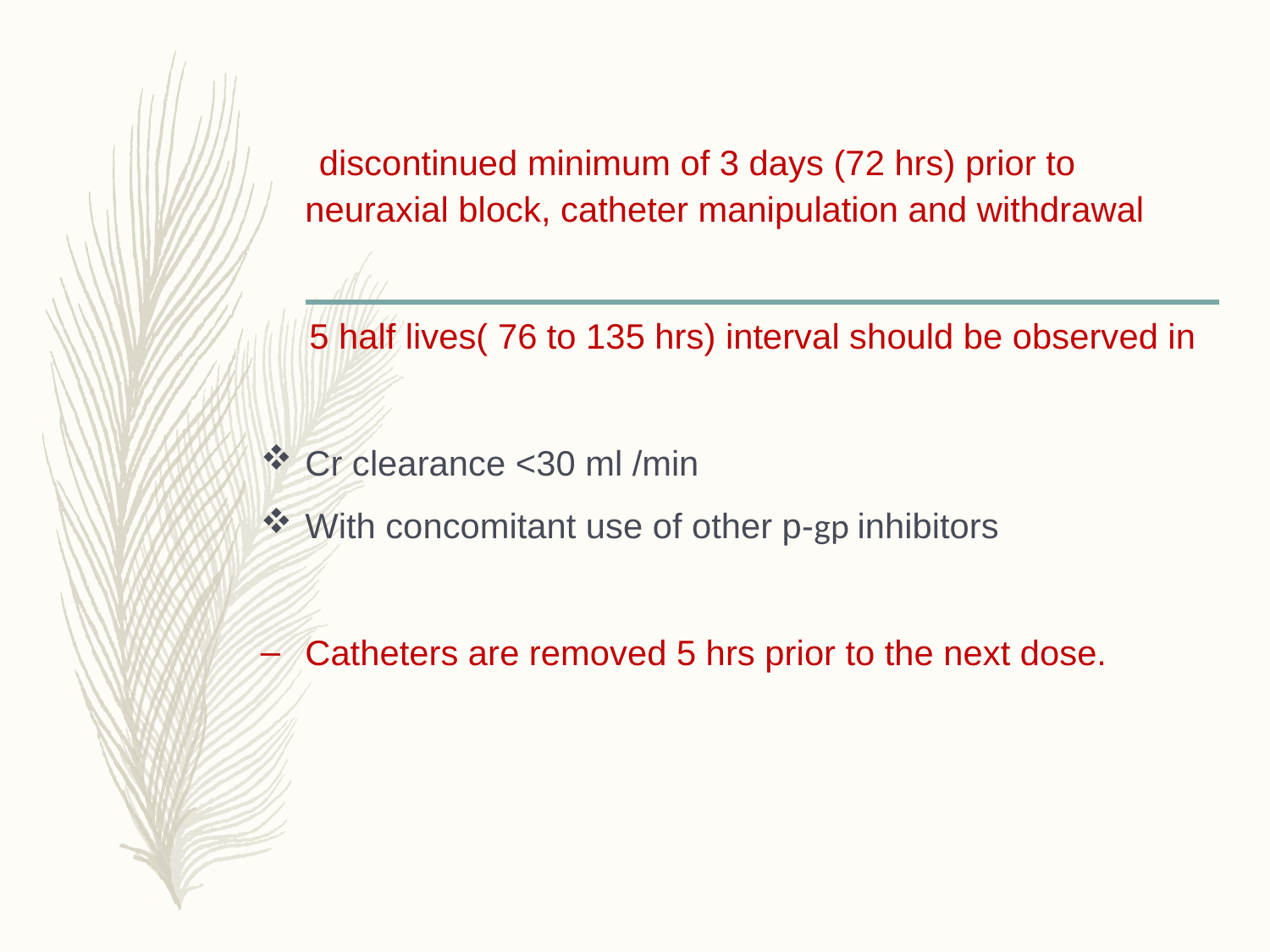

#
      discontinued minimum of 3 days (72 hrs) prior to neuraxial block, catheter manipulation and withdrawal

     5 half lives( 76 to 135 hrs) interval should be observed in

Cr clearance <30 ml /min
With concomitant use of other p-gp inhibitors

Catheters are removed 5 hrs prior to the next dose.